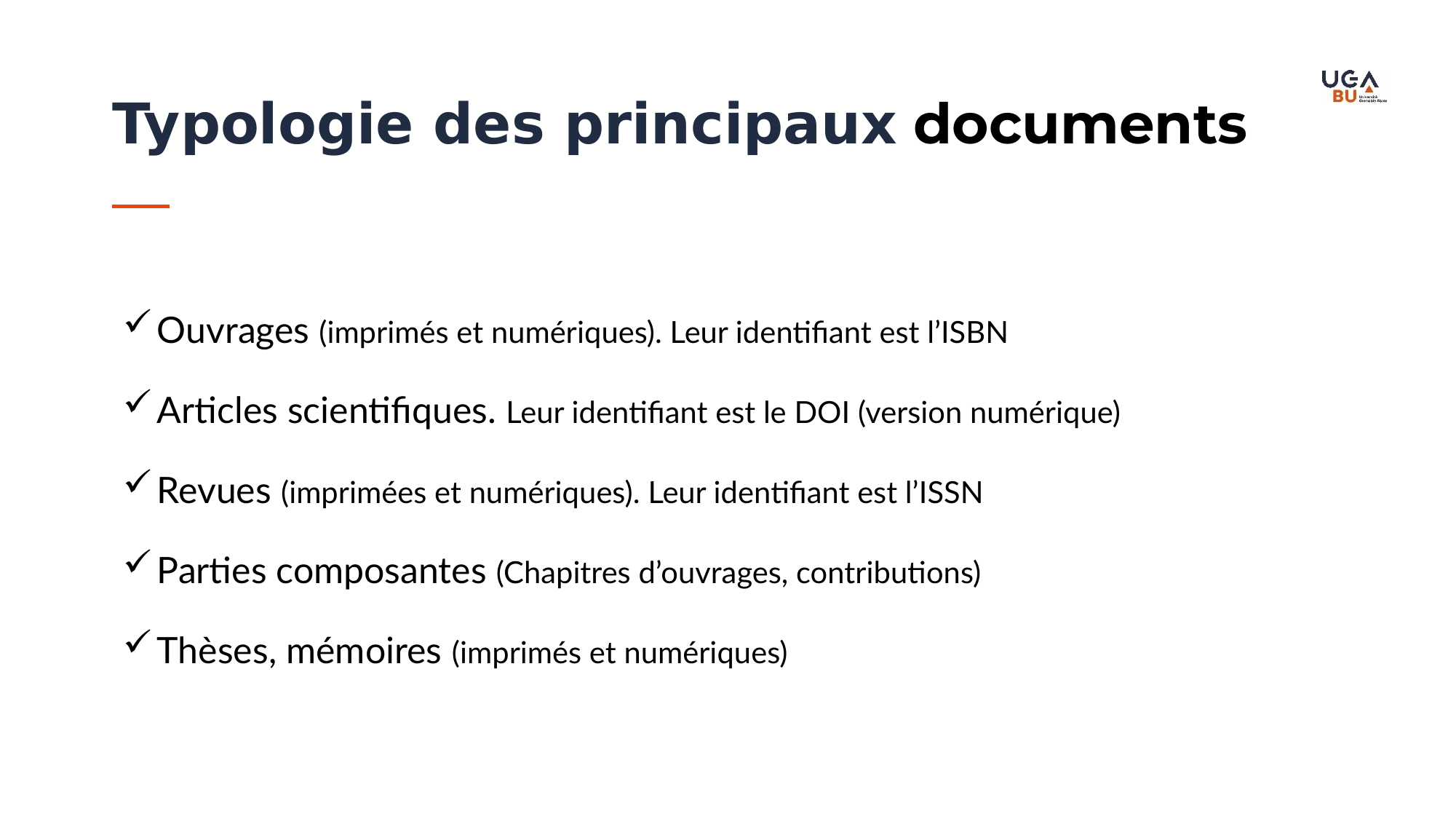

Typologie des principaux documents

Ouvrages (imprimés et numériques). Leur identifiant est l’ISBN
Articles scientifiques. Leur identifiant est le DOI (version numérique)
Revues (imprimées et numériques). Leur identifiant est l’ISSN
Parties composantes (Chapitres d’ouvrages, contributions)
Thèses, mémoires (imprimés et numériques)